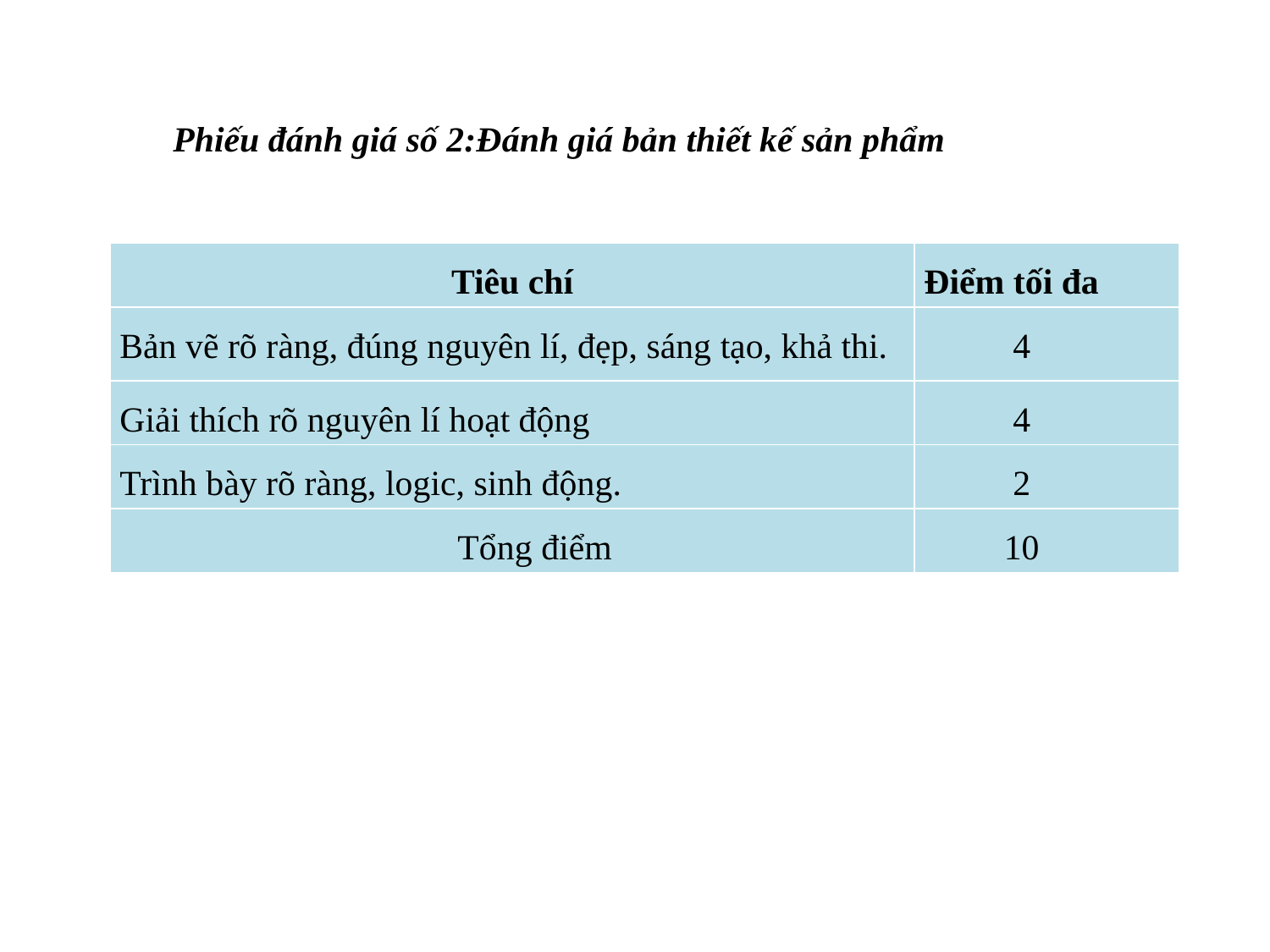

Phiếu đánh giá số 2:Đánh giá bản thiết kế sản phẩm
| Tiêu chí | Điểm tối đa |
| --- | --- |
| Bản vẽ rõ ràng, đúng nguyên lí, đẹp, sáng tạo, khả thi. | 4 |
| Giải thích rõ nguyên lí hoạt động | 4 |
| Trình bày rõ ràng, logic, sinh động. | 2 |
| Tổng điểm | 10 |